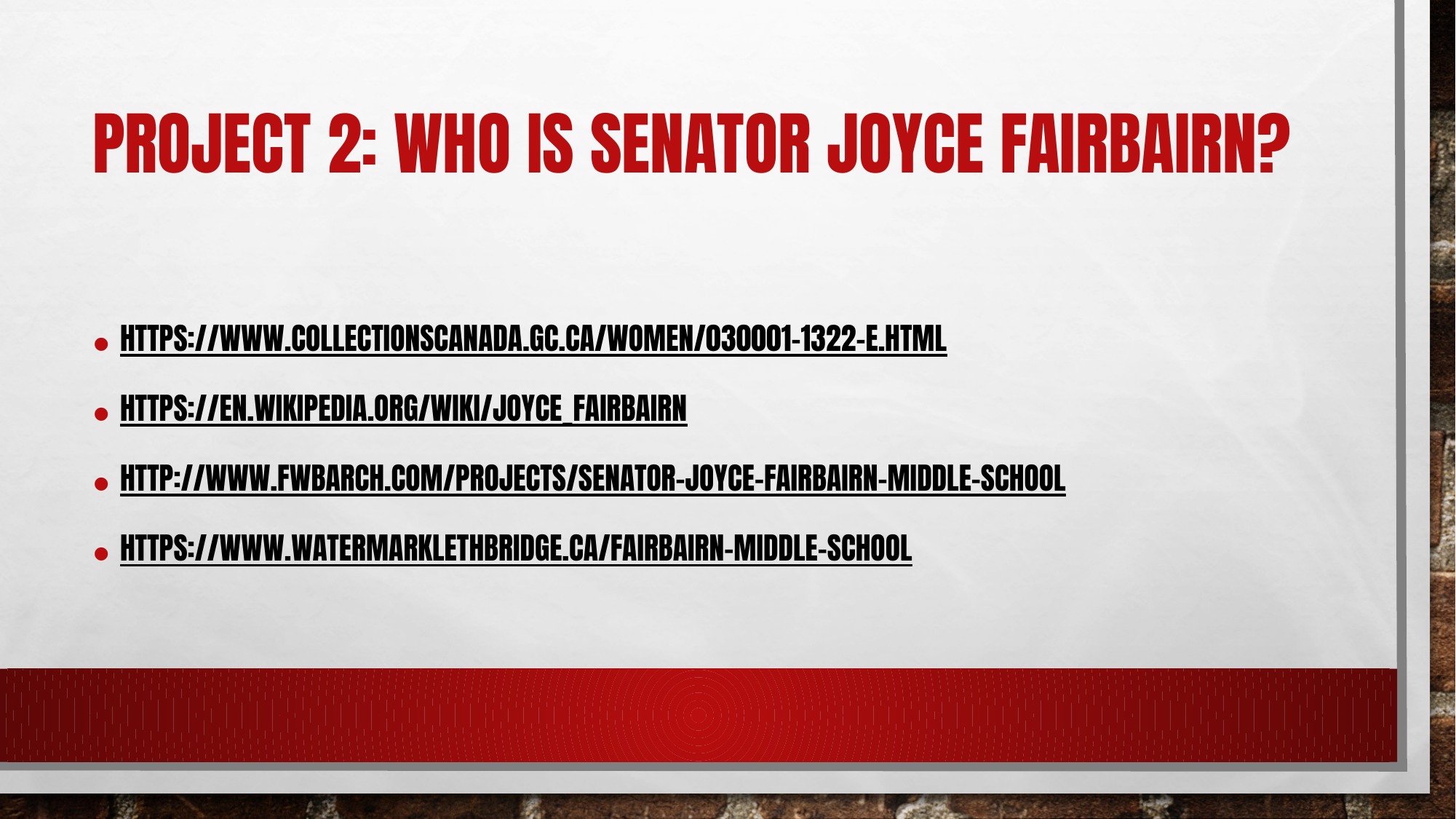

# Project 2: Who is Senator Joyce Fairbairn?
https://www.collectionscanada.gc.ca/women/030001-1322-e.html
https://en.wikipedia.org/wiki/Joyce_Fairbairn
http://www.fwbarch.com/projects/senator-joyce-fairbairn-middle-school
https://www.watermarklethbridge.ca/fairbairn-middle-school